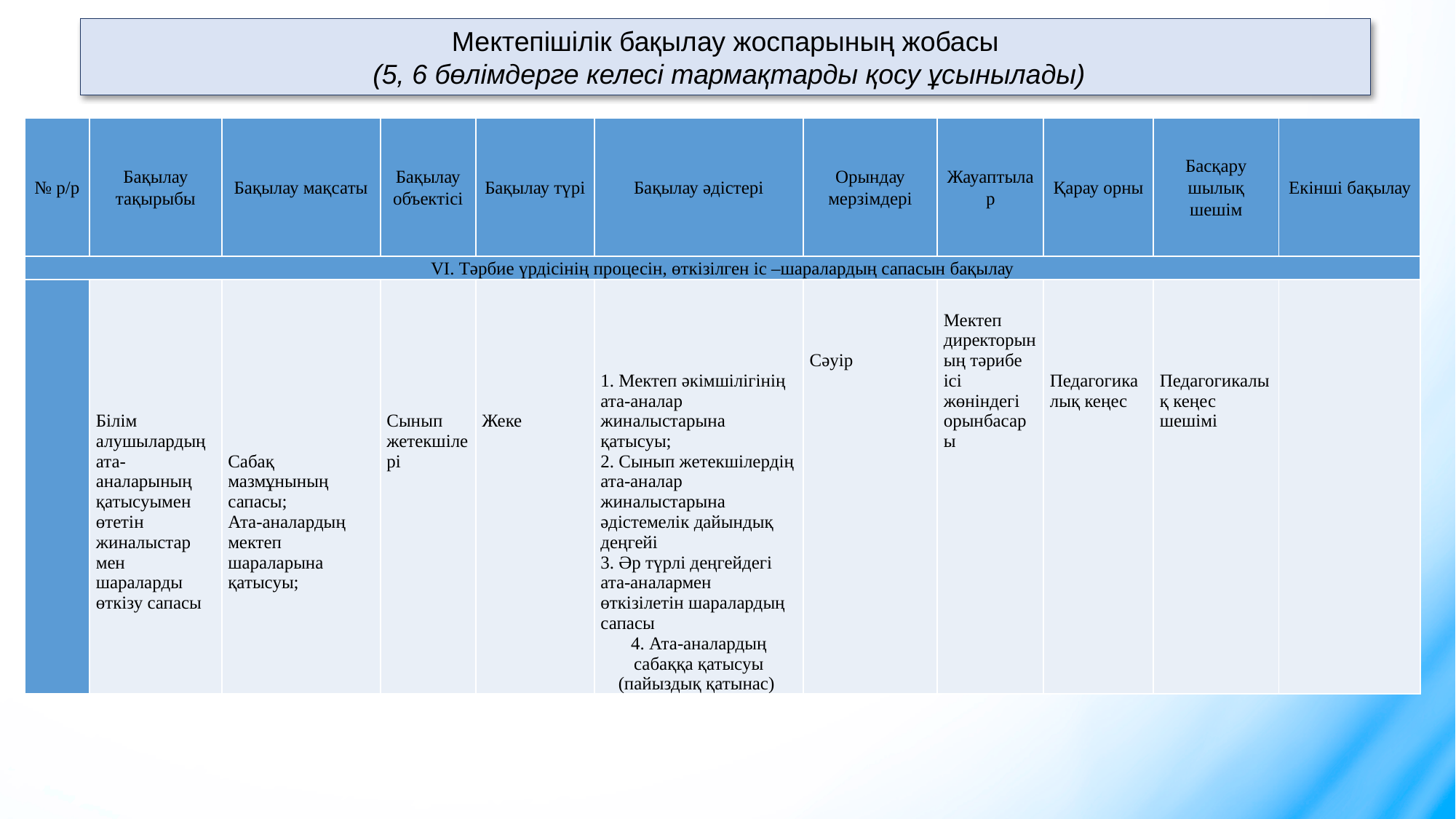

Мектепішілік бақылау жоспарының жобасы
 (5, 6 бөлімдерге келесі тармақтарды қосу ұсынылады)
| № р/р | Бақылау тақырыбы | Бақылау мақсаты | Бақылау объектісі | Бақылау түрі | Бақылау әдістері | Орындау мерзімдері | Жауаптылар | Қарау орны | Басқару шылық шешім | Екінші бақылау |
| --- | --- | --- | --- | --- | --- | --- | --- | --- | --- | --- |
| VІ. Тәрбие үрдісінің процесін, өткізілген іс –шаралардың сапасын бақылау |  |  |  |  |  |  |  |  |  |  |
|  | Білім алушылардың ата-аналарының қатысуымен өтетін жиналыстар мен шараларды өткізу сапасы | Сабақ мазмұнының сапасы; Ата-аналардың мектеп шараларына қатысуы; | Сынып жетекшілері | Жеке | 1. Мектеп әкімшілігінің ата-аналар жиналыстарына қатысуы; 2. Сынып жетекшілердің ата-аналар жиналыстарына әдістемелік дайындық деңгейі 3. Әр түрлі деңгейдегі ата-аналармен өткізілетін шаралардың сапасы 4. Ата-аналардың сабаққа қатысуы (пайыздық қатынас) | Сәуір | Мектеп директорының тәрибе ісі жөніндегі орынбасары | Педагогикалық кеңес | Педагогикалық кеңес шешімі |  |